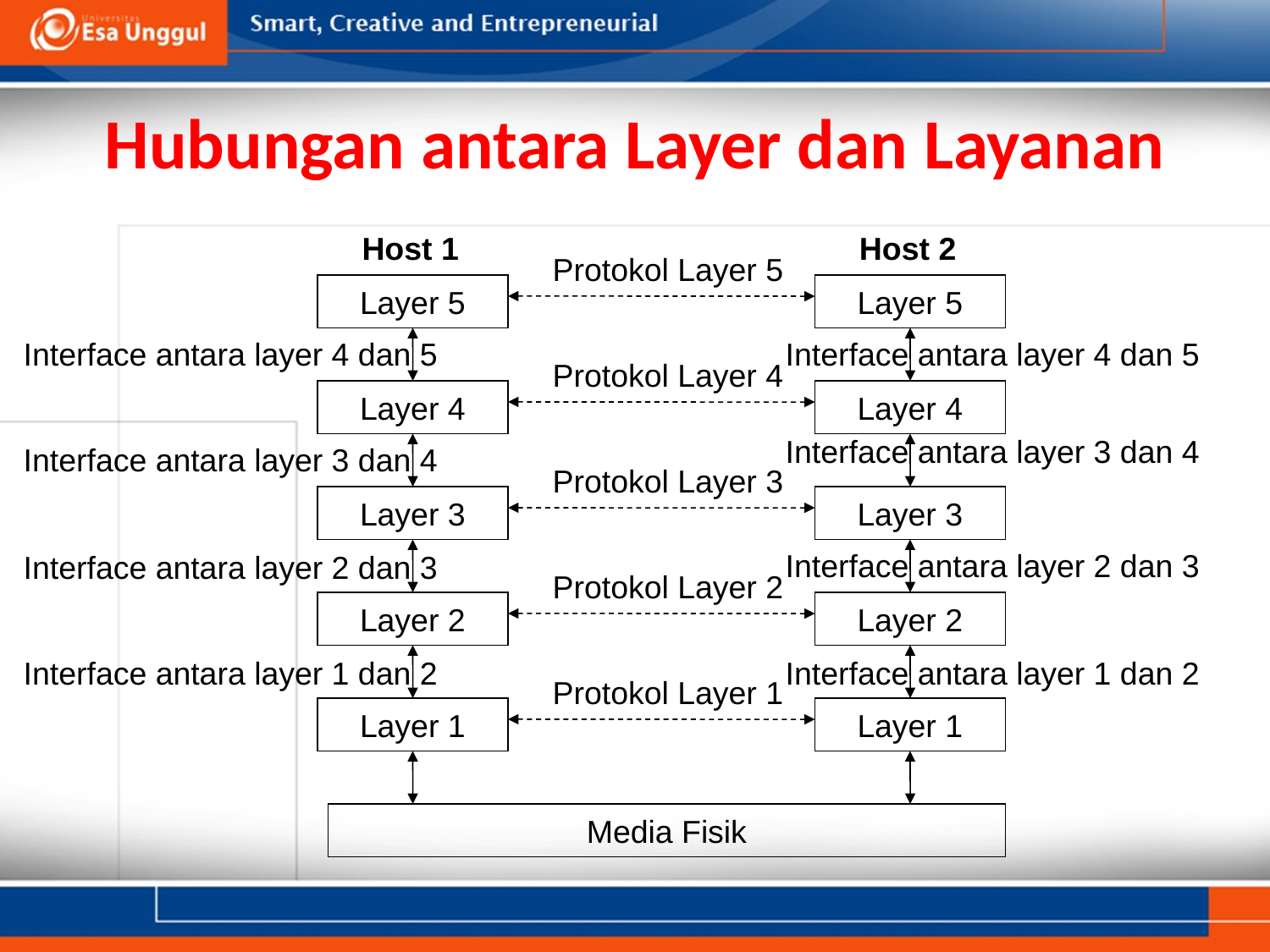

# Hubungan antara Layer dan Layanan
Host 1
Host 2
Protokol Layer 5
Layer 5
Layer 5

Interface antara layer 4 dan 5

Interface antara layer 4 dan 5

Protokol Layer 4
Layer 4
Layer 4

Interface antara layer 3 dan 4
Interface antara layer 3 dan 4

Protokol Layer 3
Layer 3
Layer 3

Interface antara layer 2 dan 3

Interface antara layer 2 dan 3
Protokol Layer 2
Layer 2
Layer 2

Interface antara layer 1 dan 2
Interface antara layer 1 dan 2
Protokol Layer 1
Layer 1
Layer 1

Media Fisik